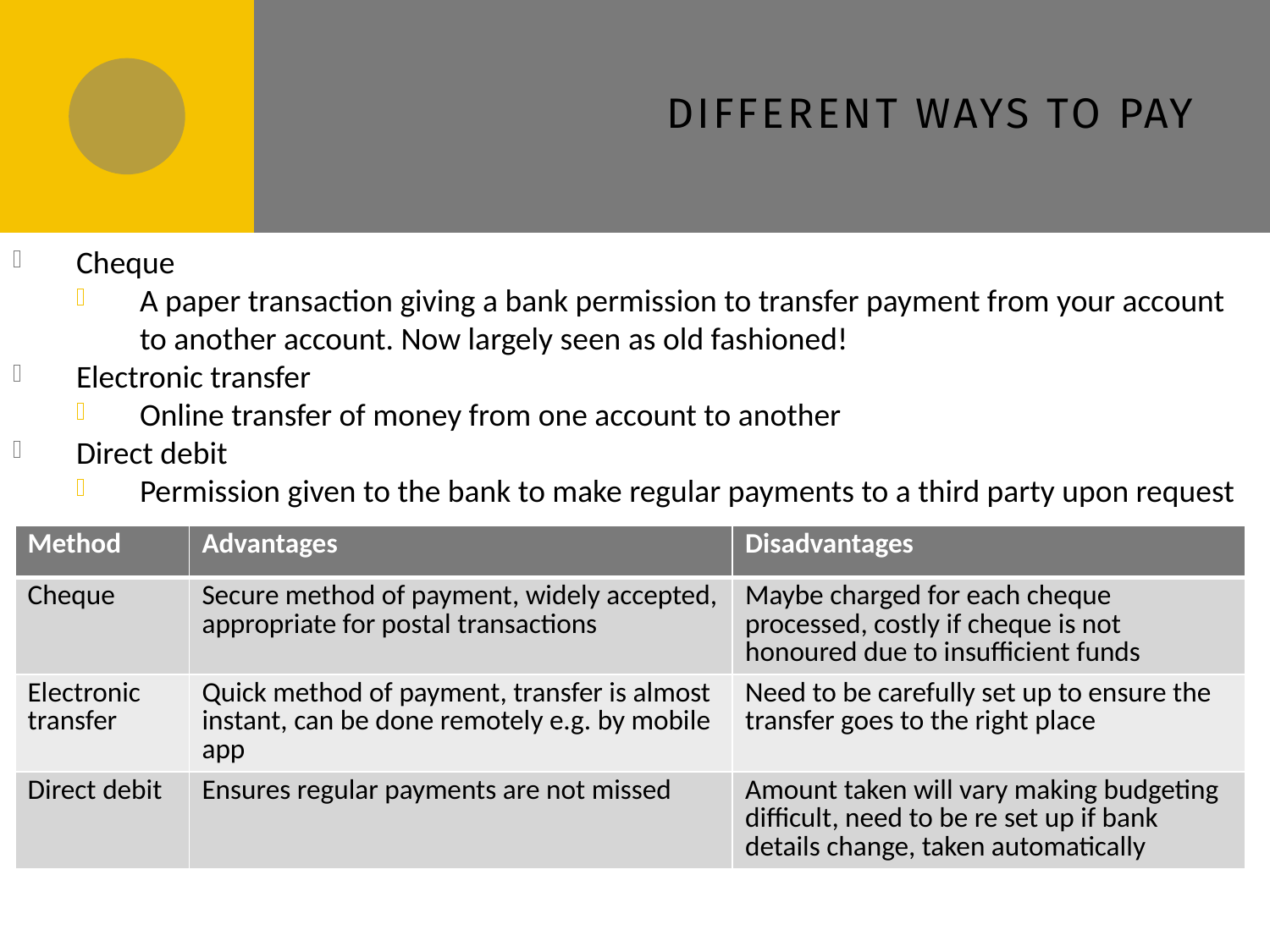

# Different ways to pay
Cheque
A paper transaction giving a bank permission to transfer payment from your account to another account. Now largely seen as old fashioned!
Electronic transfer
Online transfer of money from one account to another
Direct debit
Permission given to the bank to make regular payments to a third party upon request
| Method | Advantages | Disadvantages |
| --- | --- | --- |
| Cheque | Secure method of payment, widely accepted, appropriate for postal transactions | Maybe charged for each cheque processed, costly if cheque is not honoured due to insufficient funds |
| Electronic transfer | Quick method of payment, transfer is almost instant, can be done remotely e.g. by mobile app | Need to be carefully set up to ensure the transfer goes to the right place |
| Direct debit | Ensures regular payments are not missed | Amount taken will vary making budgeting difficult, need to be re set up if bank details change, taken automatically |